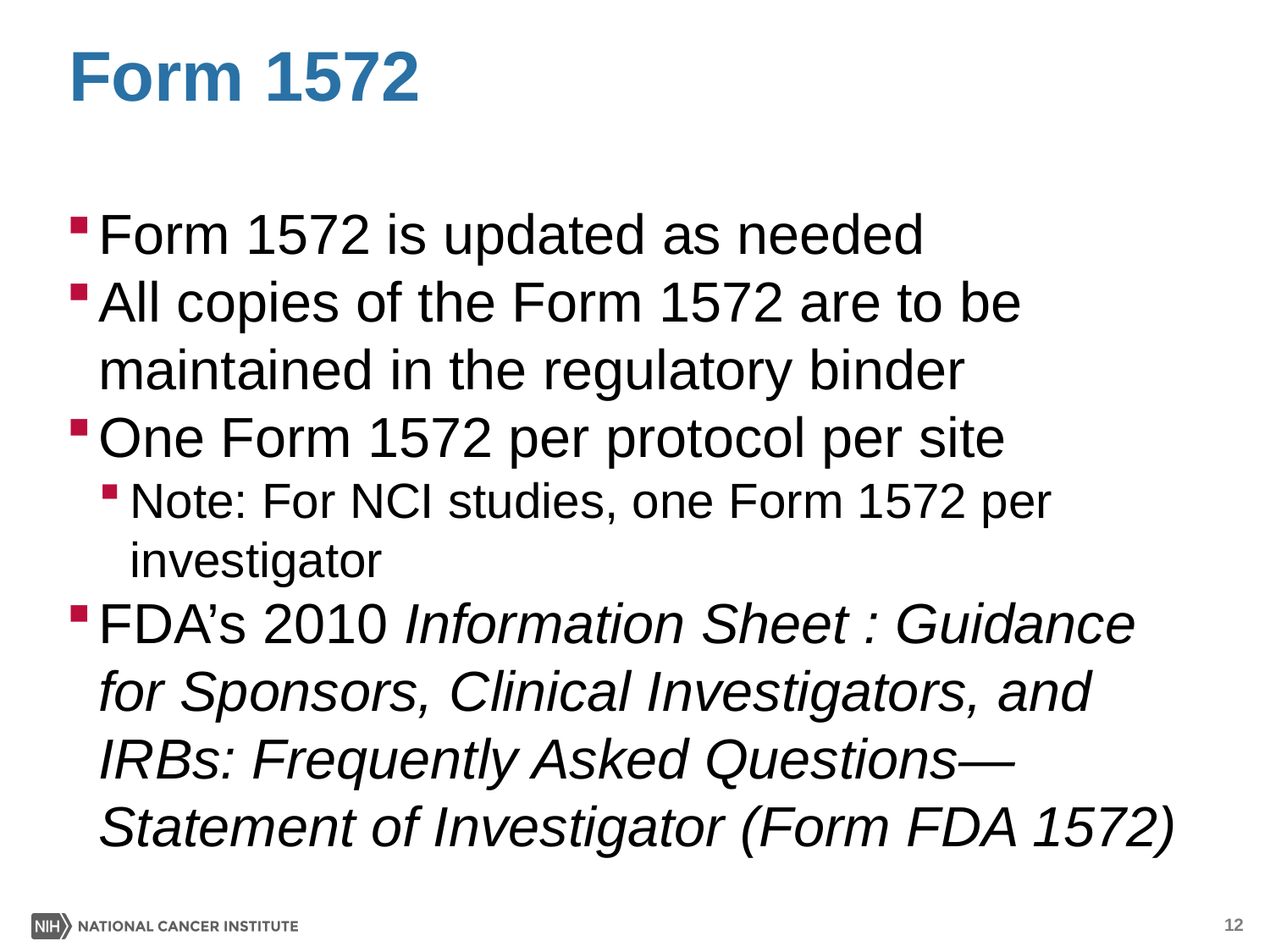

# Form 1572
Form 1572 is updated as needed
All copies of the Form 1572 are to be maintained in the regulatory binder
One Form 1572 per protocol per site
Note: For NCI studies, one Form 1572 per investigator
FDA’s 2010 Information Sheet : Guidance for Sponsors, Clinical Investigators, and IRBs: Frequently Asked Questions—Statement of Investigator (Form FDA 1572)